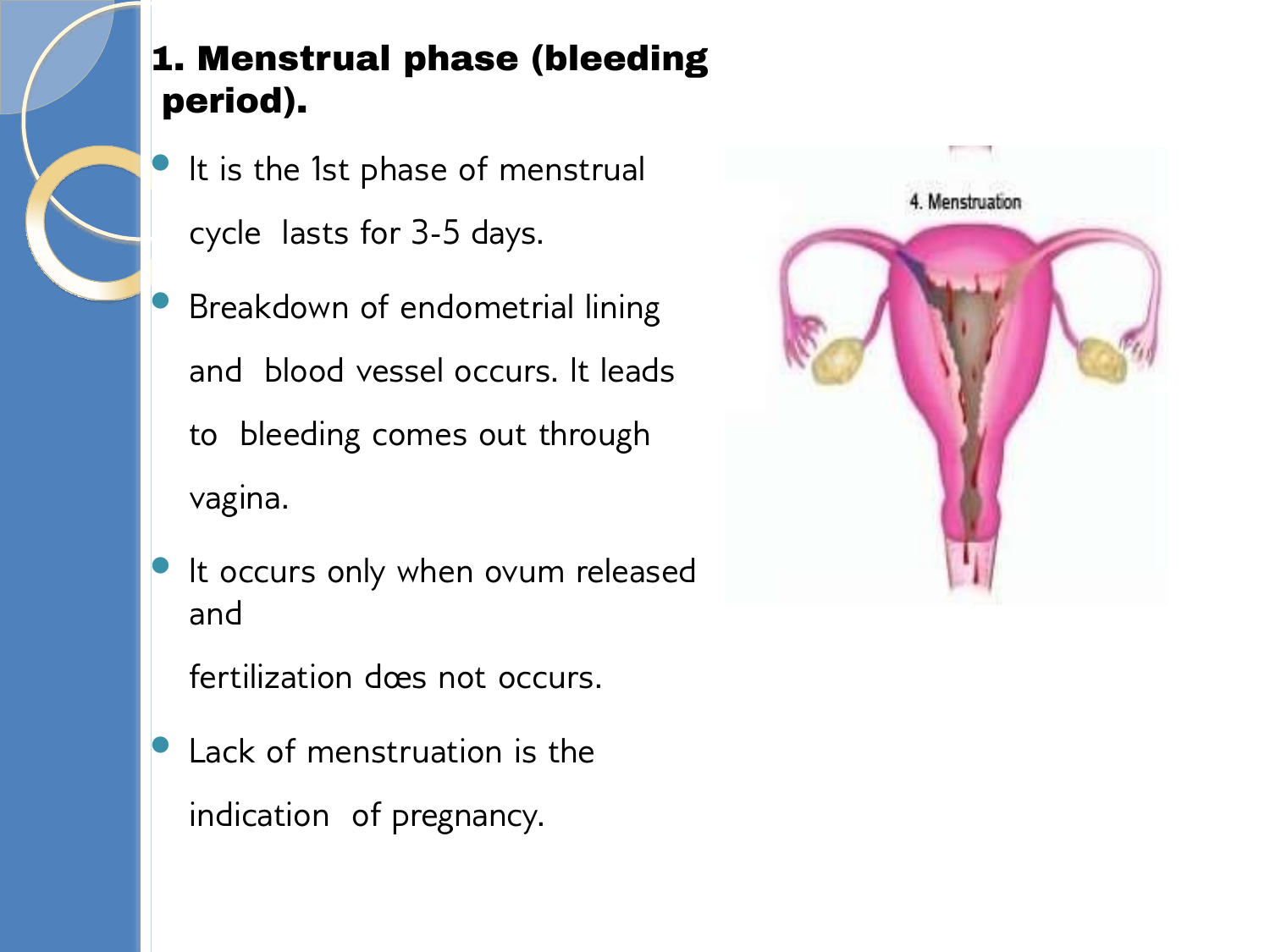

1. Menstrual phase (bleeding  period).
It is the 1st phase of menstrual cycle  lasts for 3-5 days.
Breakdown of endometrial lining and  blood vessel occurs. It leads to  bleeding comes out through vagina.
It occurs only when ovum released and
fertilization does not occurs.
Lack of menstruation is the indication  of pregnancy.